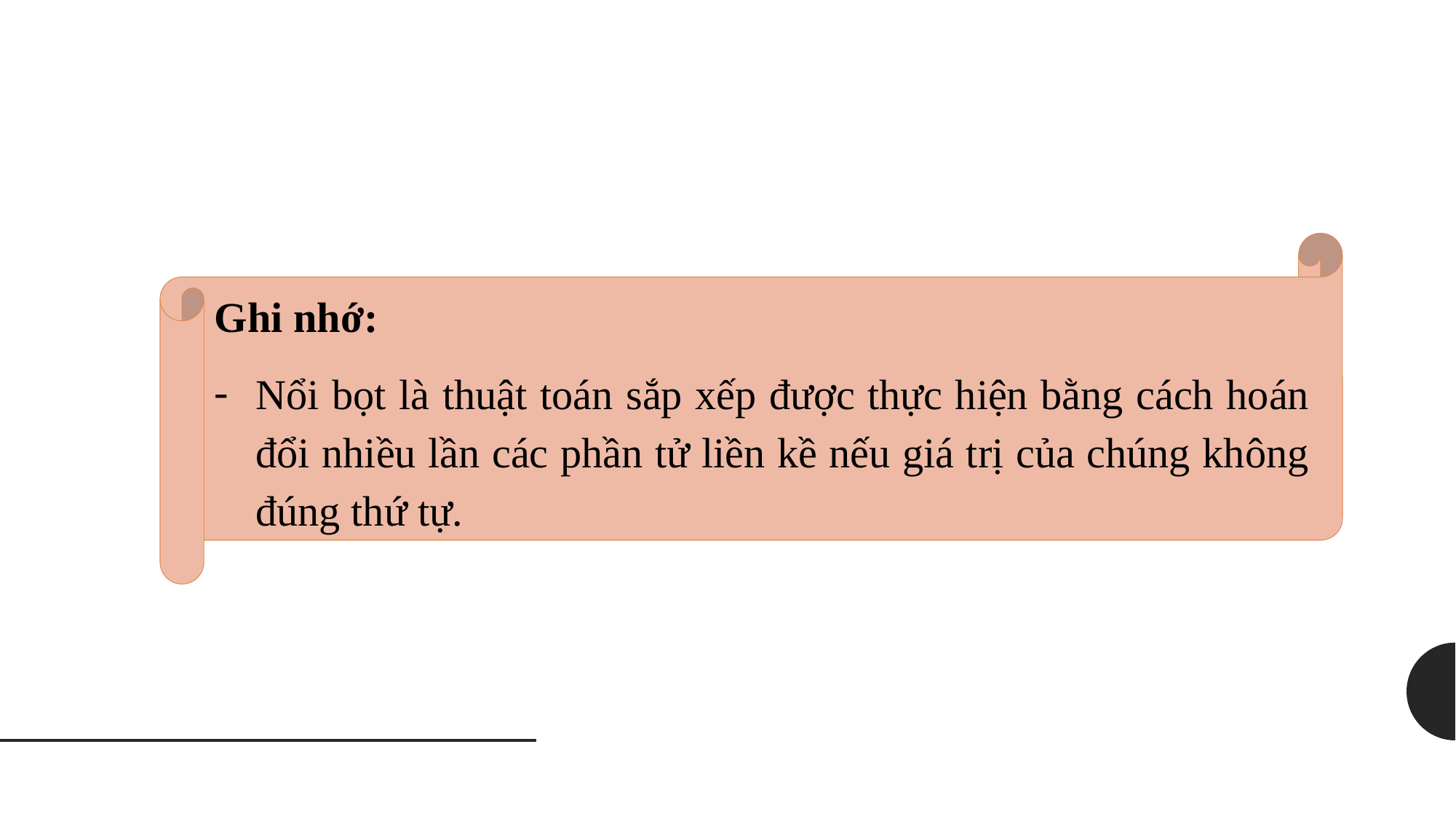

Ghi nhớ:
Nổi bọt là thuật toán sắp xếp được thực hiện bằng cách hoán đổi nhiều lần các phần tử liền kề nếu giá trị của chúng không đúng thứ tự.